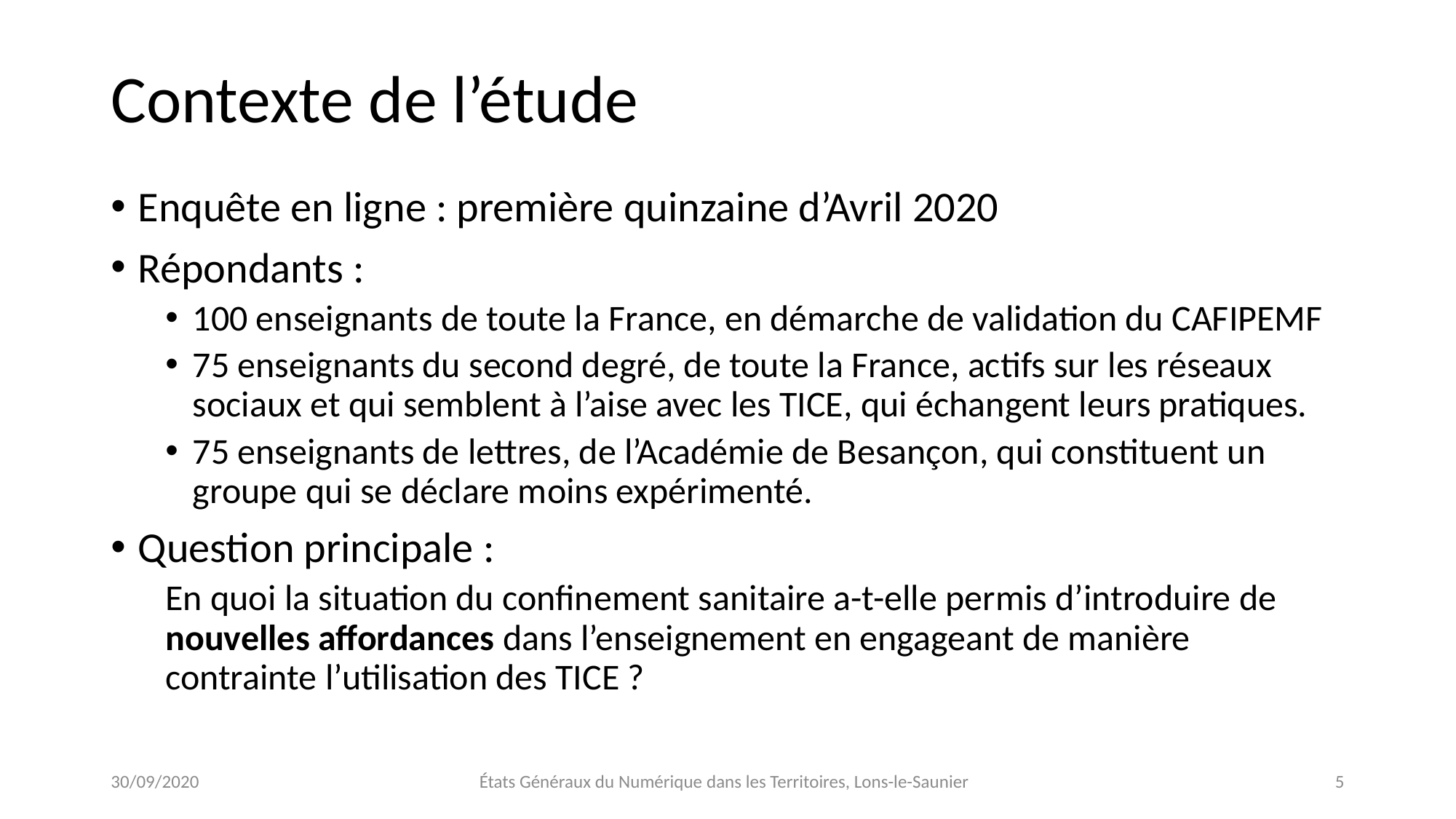

# Contexte de l’étude
Enquête en ligne : première quinzaine d’Avril 2020
Répondants :
100 enseignants de toute la France, en démarche de validation du CAFIPEMF
75 enseignants du second degré, de toute la France, actifs sur les réseaux sociaux et qui semblent à l’aise avec les TICE, qui échangent leurs pratiques.
75 enseignants de lettres, de l’Académie de Besançon, qui constituent un groupe qui se déclare moins expérimenté.
Question principale :
En quoi la situation du confinement sanitaire a-t-elle permis d’introduire de nouvelles affordances dans l’enseignement en engageant de manière contrainte l’utilisation des TICE ?
30/09/2020
États Généraux du Numérique dans les Territoires, Lons-le-Saunier
5